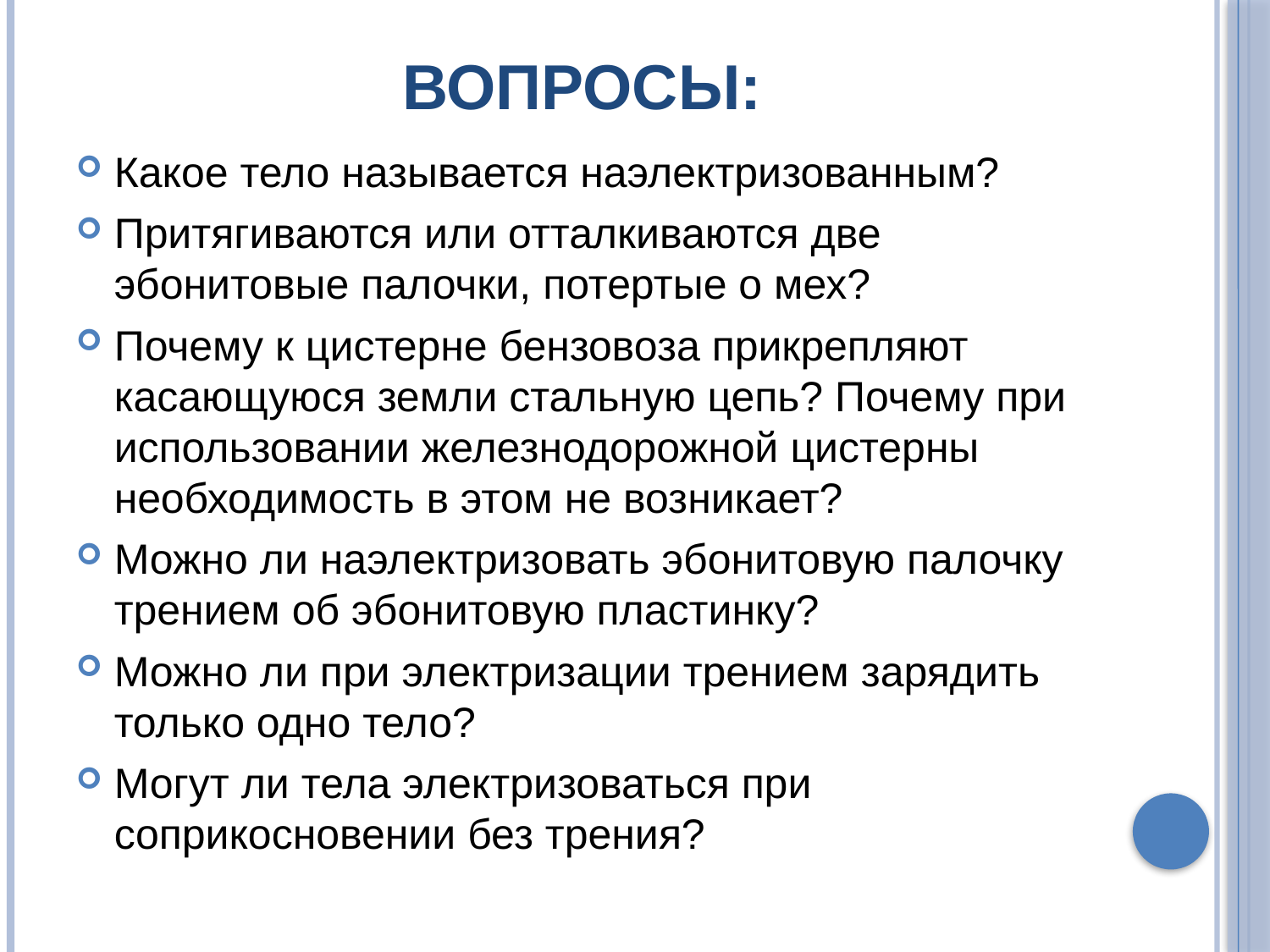

# Вопросы:
Какое тело называется наэлектризованным?
Притягиваются или отталкиваются две эбонитовые палочки, потертые о мех?
Почему к цистерне бензовоза прикрепляют касающуюся земли стальную цепь? Почему при использовании железнодорожной цистерны необходимость в этом не возникает?
Можно ли наэлектризовать эбонитовую палочку трением об эбонитовую пластинку?
Можно ли при электризации трением зарядить только одно тело?
Могут ли тела электризоваться при соприкосновении без трения?